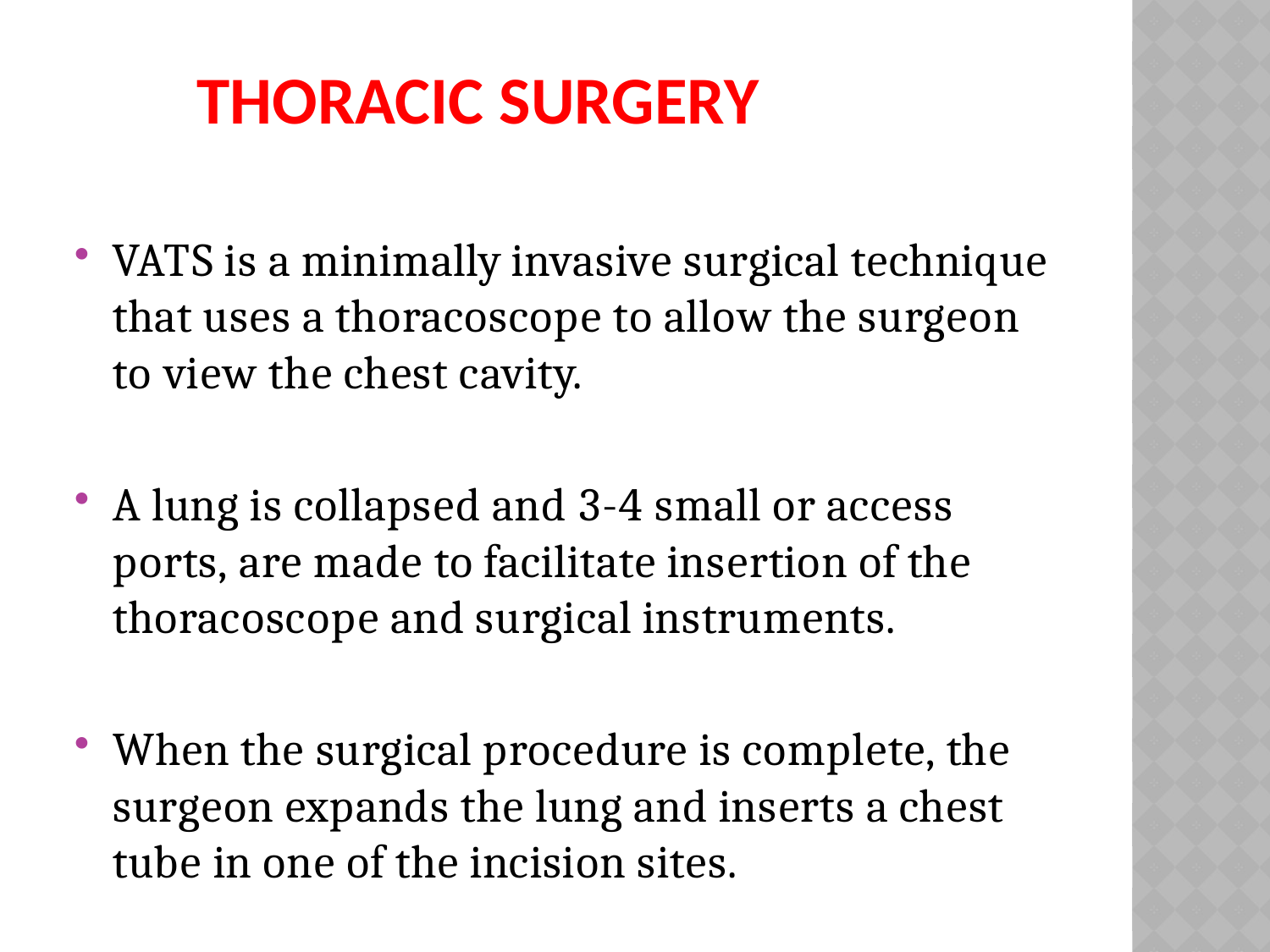

# Thoracic Surgery
VATS is a minimally invasive surgical technique that uses a thoracoscope to allow the surgeon to view the chest cavity.

A lung is collapsed and 3-4 small or access ports, are made to facilitate insertion of the thoracoscope and surgical instruments.

When the surgical procedure is complete, the surgeon expands the lung and inserts a chest tube in one of the incision sites.